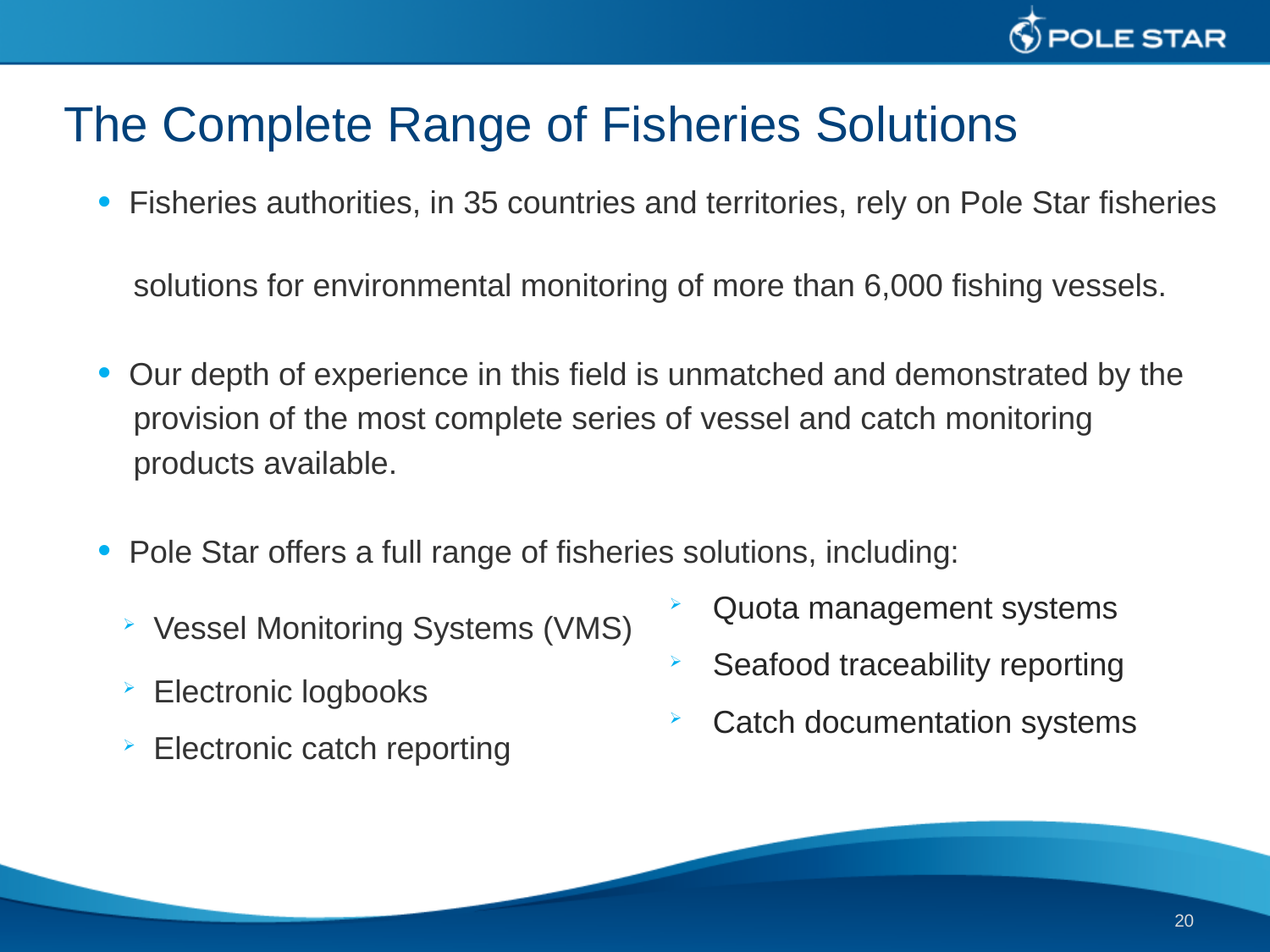

# The Complete Range of Fisheries Solutions
  Fisheries authorities, in 35 countries and territories, rely on Pole Star fisheries
    solutions for environmental monitoring of more than 6,000 fishing vessels.

  Our depth of experience in this field is unmatched and demonstrated by the
    provision of the most complete series of vessel and catch monitoring
    products available.

  Pole Star offers a full range of fisheries solutions, including:

  Vessel Monitoring Systems (VMS)
  Electronic logbooks
  Electronic catch reporting
To be the world’s leading provider of
Fleet Management,
 Ship Security and Vessel Monitoring systems to the Maritime Industry
  Quota management systems
  Seafood traceability reporting
  Catch documentation systems
20